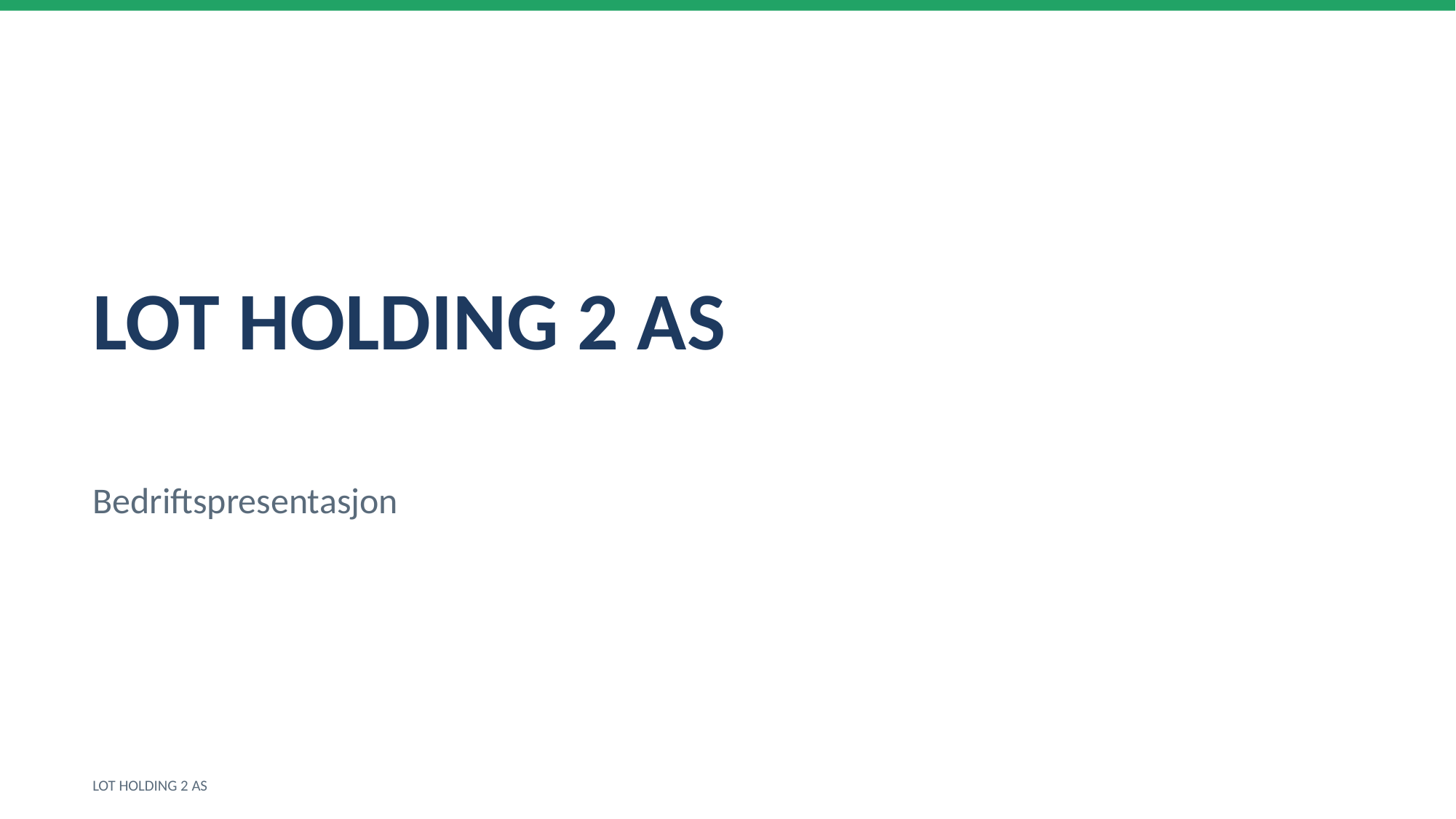

LOT HOLDING 2 AS
Bedriftspresentasjon
LOT HOLDING 2 AS